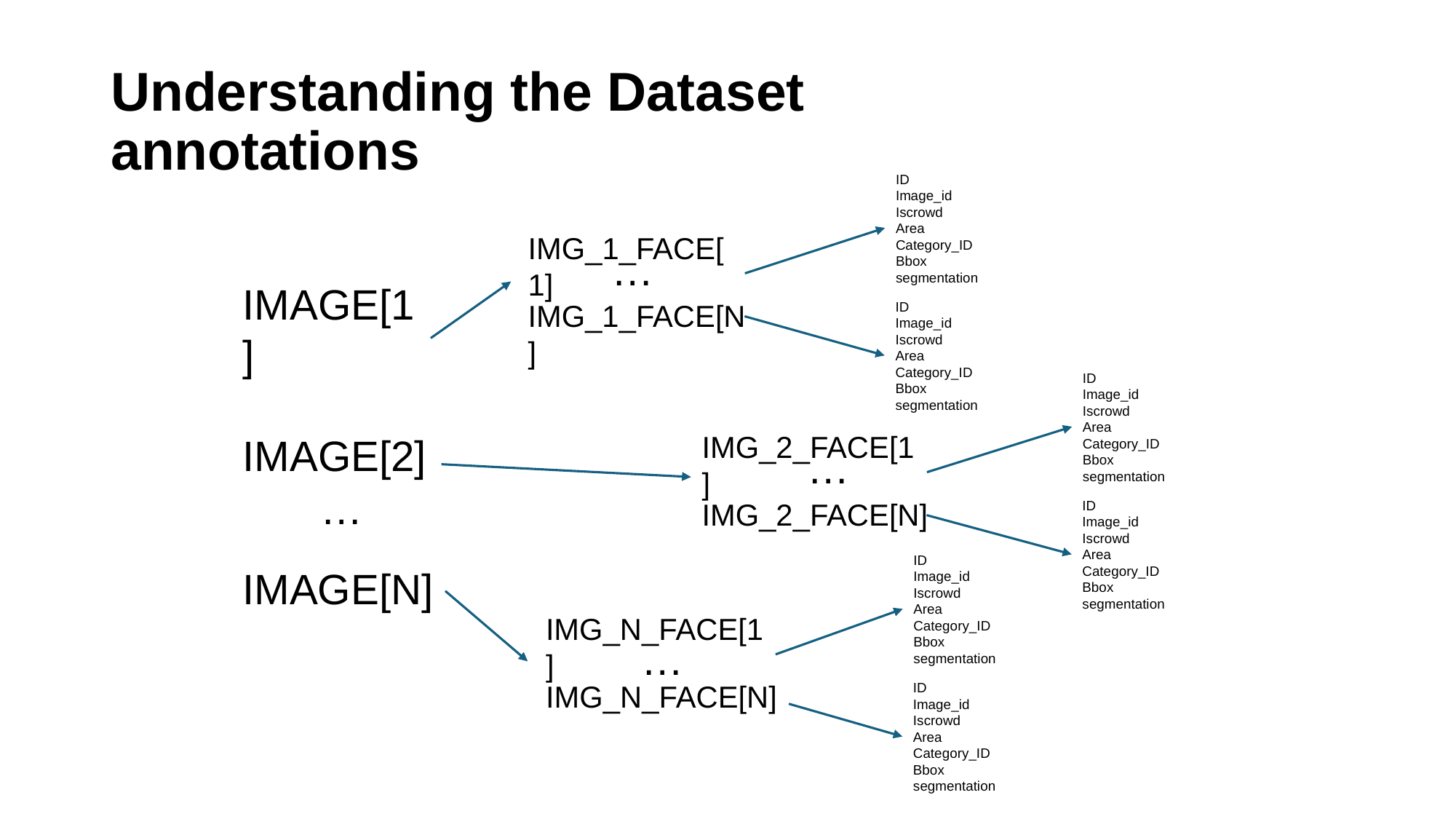

# Understanding the Dataset annotations
ID
Image_id
Iscrowd
Area
Category_ID
Bbox
segmentation
IMG_1_FACE[1]

IMG_1_FACE[N]

ID
Image_id
Iscrowd
Area
Category_ID
Bbox
segmentation
…

IMAGE[1]

ID
Image_id
Iscrowd
Area
Category_ID
Bbox
segmentation
IMG_2_FACE[1]

IMG_2_FACE[N]

ID
Image_id
Iscrowd
Area
Category_ID
Bbox
segmentation
IMAGE[2]

…

…

ID
Image_id
Iscrowd
Area
Category_ID
Bbox
segmentation
IMG_N_FACE[1]

IMG_N_FACE[N]

ID
Image_id
Iscrowd
Area
Category_ID
Bbox
segmentation
IMAGE[N]

…